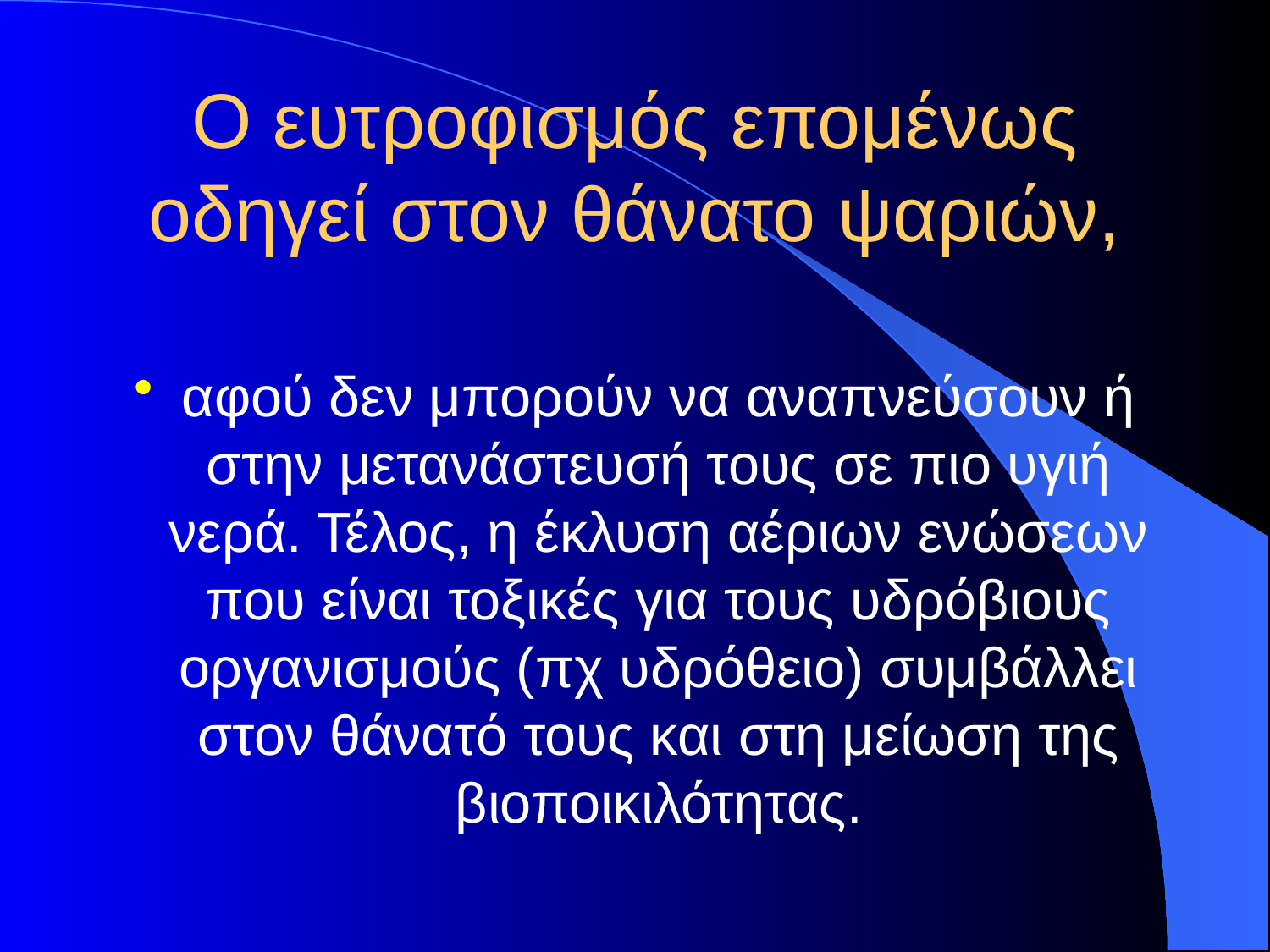

# Ο ευτροφισμός επομένως οδηγεί στον θάνατο ψαριών,

αφού δεν μπορούν να αναπνεύσουν ή στην μετανάστευσή τους σε πιο υγιή νερά. Τέλος, η έκλυση αέριων ενώσεων που είναι τοξικές για τους υδρόβιους οργανισμούς (πχ υδρόθειο) συμβάλλει στον θάνατό τους και στη μείωση της βιοποικιλότητας.